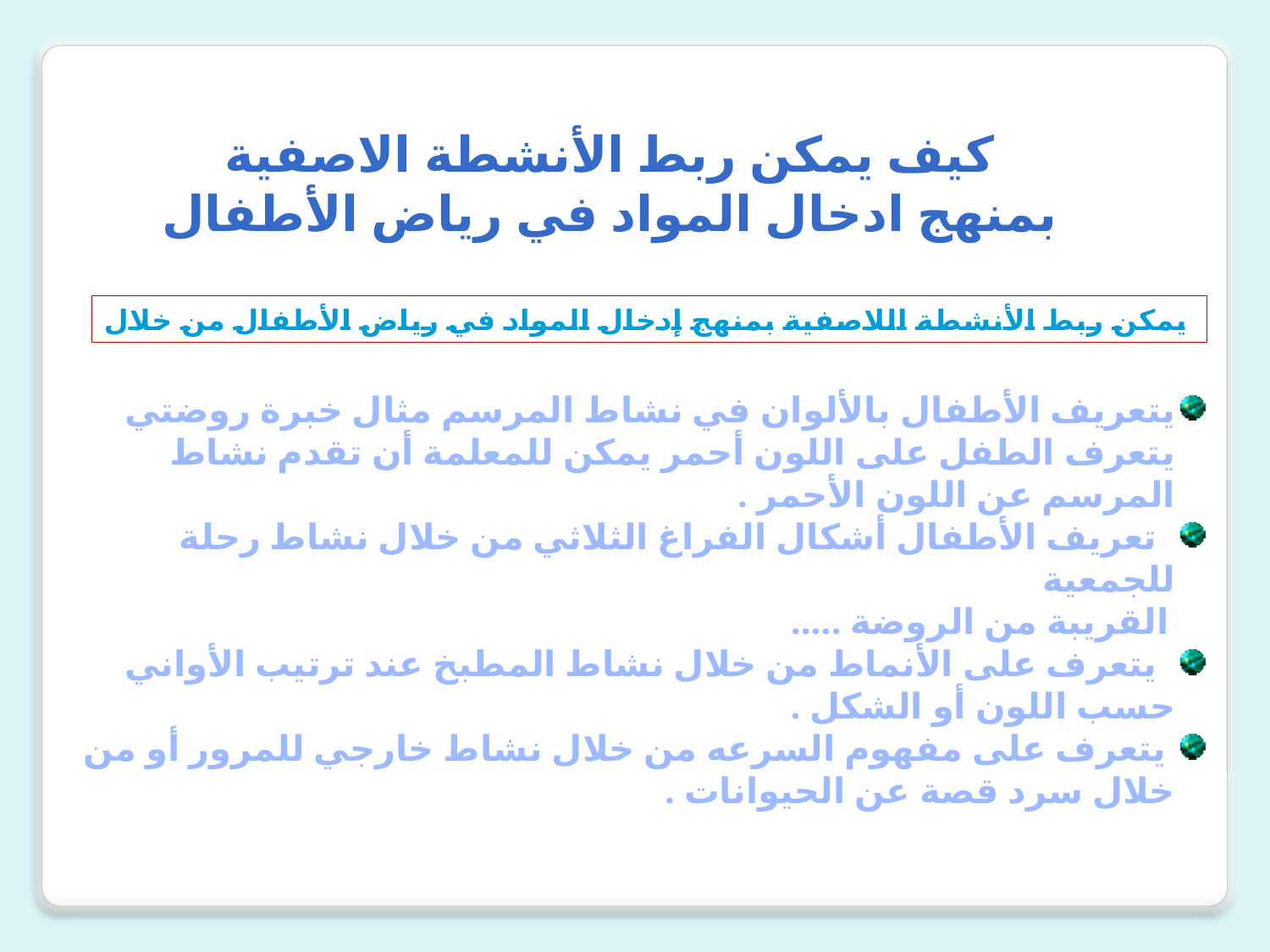

كيف يمكن ربط الأنشطة الاصفية
 بمنهج ادخال المواد في رياض الأطفال
يمكن ربط الأنشطة اللاصفية بمنهج إدخال المواد في رياض الأطفال من خلال
يتعريف الأطفال بالألوان في نشاط المرسم مثال خبرة روضتي يتعرف الطفل على اللون أحمر يمكن للمعلمة أن تقدم نشاط المرسم عن اللون الأحمر .
  تعريف الأطفال أشكال الفراغ الثلاثي من خلال نشاط رحلة للجمعية
    القريبة من الروضة .....
  يتعرف على الأنماط من خلال نشاط المطبخ عند ترتيب الأواني حسب اللون أو الشكل .
 يتعرف على مفهوم السرعه من خلال نشاط خارجي للمرور أو من خلال سرد قصة عن الحيوانات .